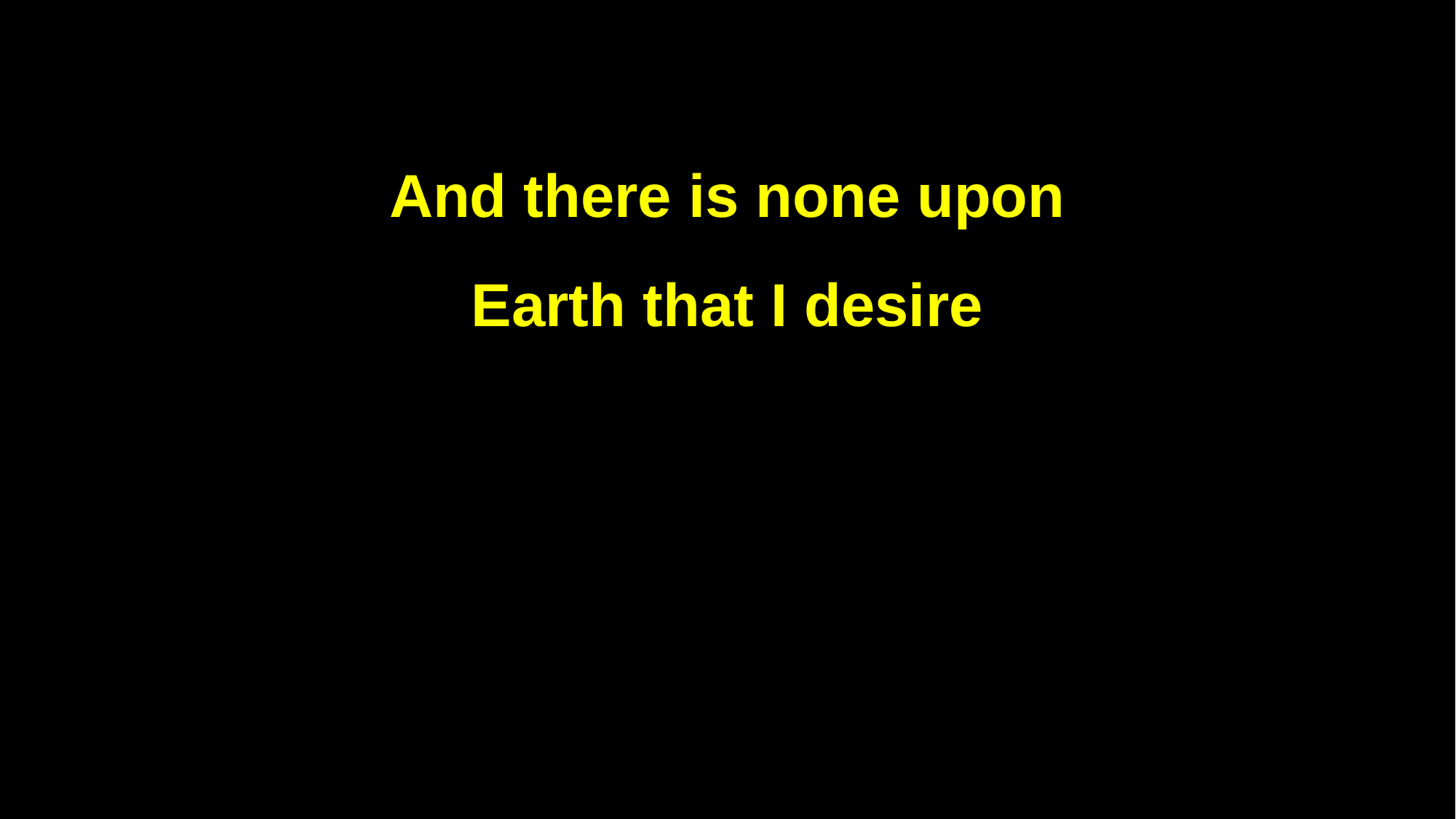

And there is none upon
Earth that I desire